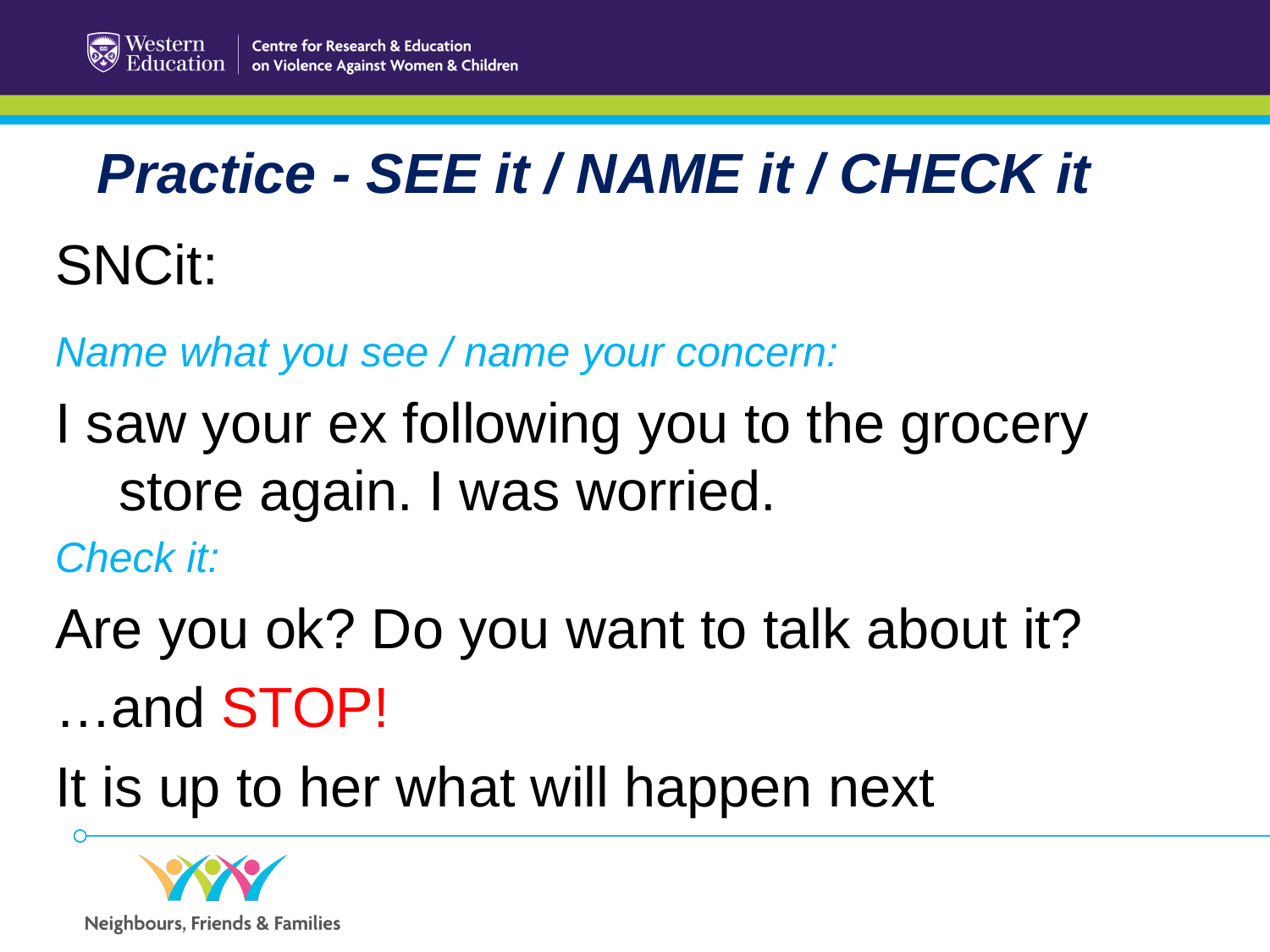

# Practice - SEE it / NAME it / CHECK it
SNCit:

Name what you see / name your concern:
I saw your ex following you to the grocery store again. I was worried.
Check it:
Are you ok? Do you want to talk about it?
…and STOP!
It is up to her what will happen next